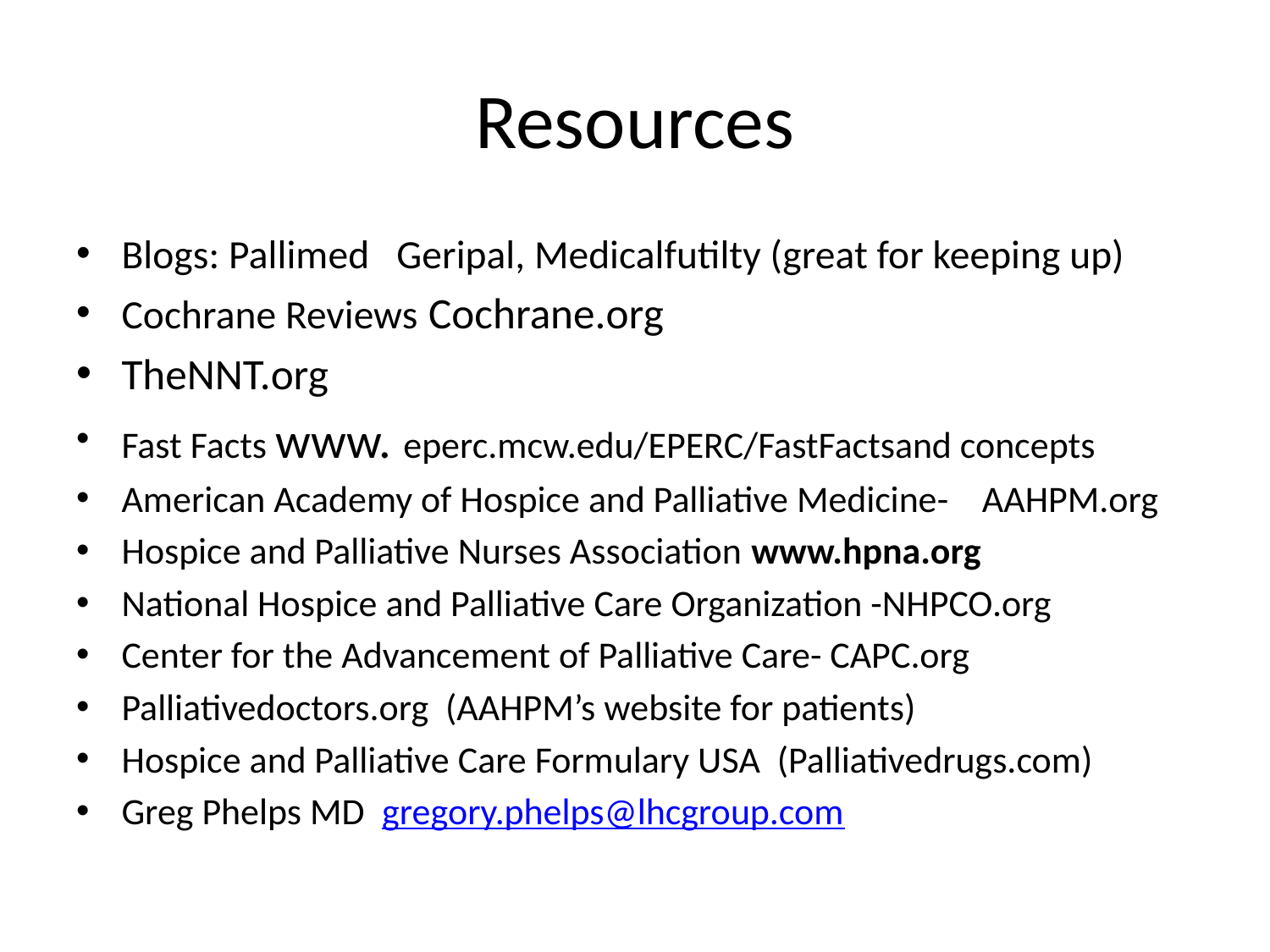

# Resources
Blogs: Pallimed   Geripal, Medicalfutilty (great for keeping up)
Cochrane Reviews Cochrane.org
TheNNT.org
Fast Facts www. eperc.mcw.edu/EPERC/FastFactsand concepts
American Academy of Hospice and Palliative Medicine-    AAHPM.org
Hospice and Palliative Nurses Association www.hpna.org
National Hospice and Palliative Care Organization -NHPCO.org
Center for the Advancement of Palliative Care- CAPC.org
Palliativedoctors.org  (AAHPM’s website for patients)
Hospice and Palliative Care Formulary USA  (Palliativedrugs.com)
Greg Phelps MD  gregory.phelps@lhcgroup.com